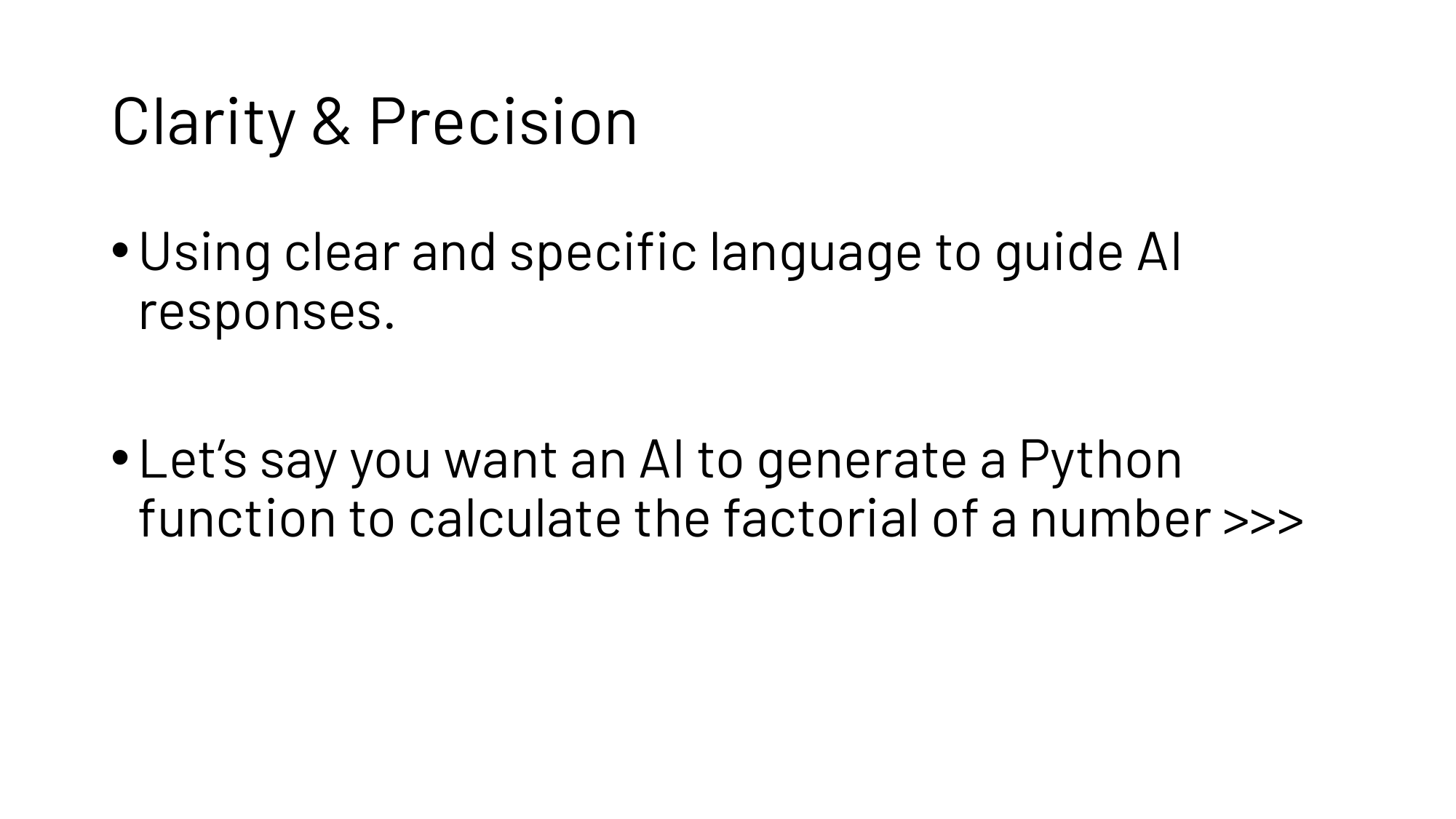

# Clarity & Precision
Using clear and specific language to guide AI responses.

Let’s say you want an AI to generate a Python function to calculate the factorial of a number >>>